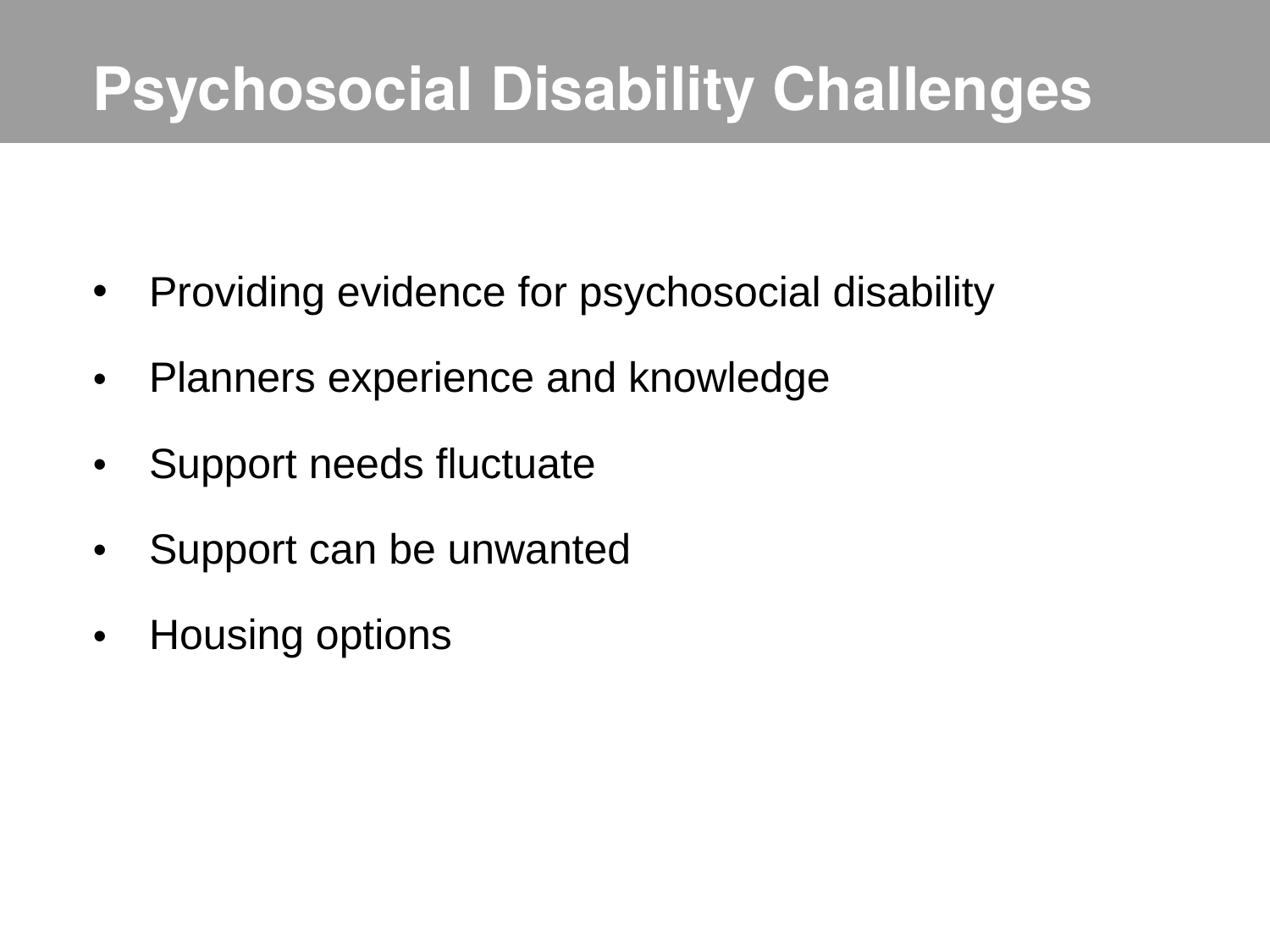

Psychosocial Disability Challenges
Providing evidence for psychosocial disability
Planners experience and knowledge
Support needs fluctuate
Support can be unwanted
Housing options